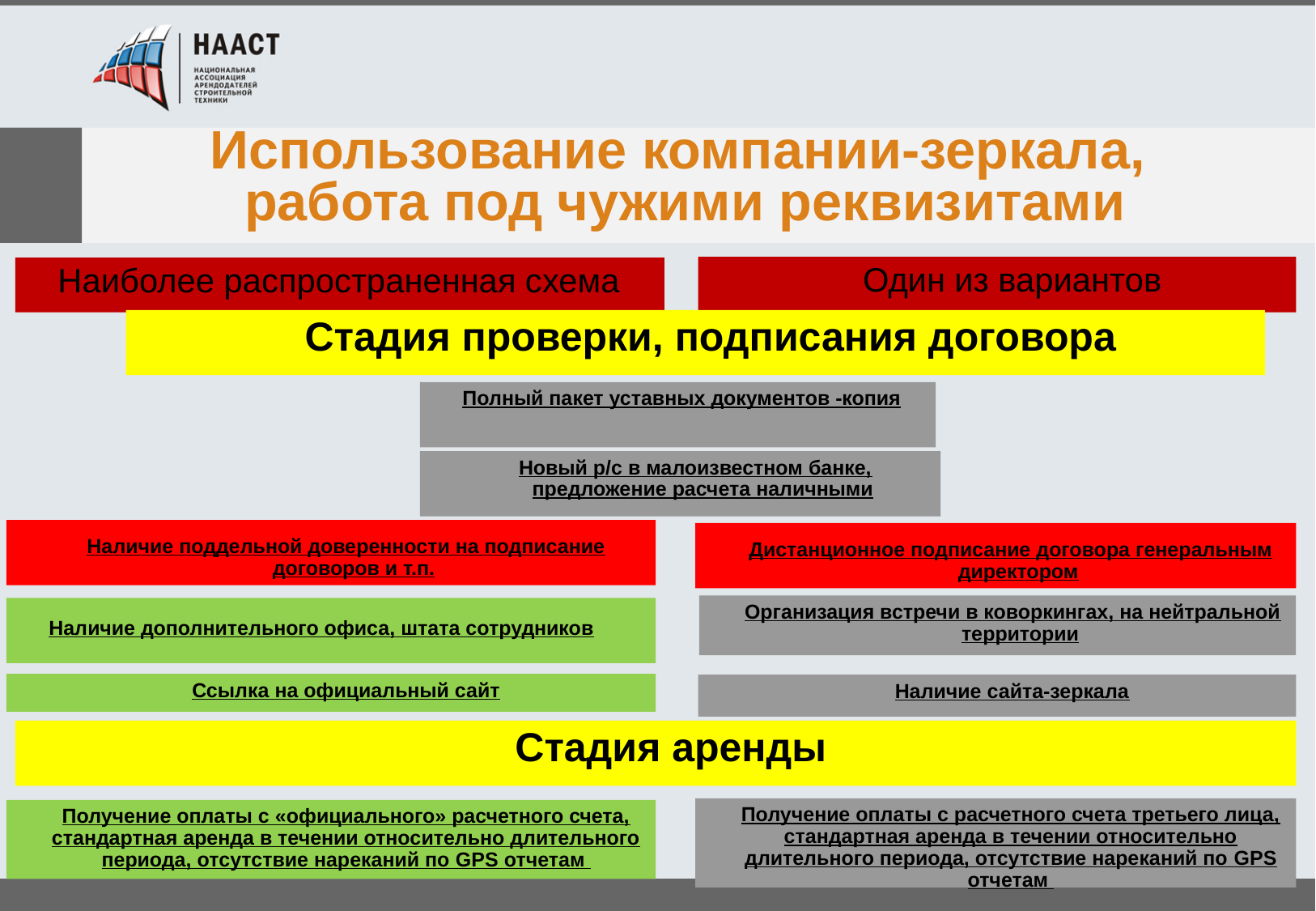

# Использование компании-зеркала, работа под чужими реквизитами

Один из вариантов
Наиболее распространенная схема
Стадия проверки, подписания договора

Полный пакет уставных документов -копия

Новый р/с в малоизвестном банке, предложение расчета наличными

Наличие поддельной доверенности на подписание договоров и т.п.

Дистанционное подписание договора генеральным директором

Организация встречи в коворкингах, на нейтральной территории

Наличие дополнительного офиса, штата сотрудников

Ссылка на официальный сайт
Наличие сайта-зеркала
Стадия аренды

Получение оплаты с расчетного счета третьего лица, стандартная аренда в течении относительно длительного периода, отсутствие нареканий по GPS отчетам
Получение оплаты с «официального» расчетного счета, стандартная аренда в течении относительно длительного периода, отсутствие нареканий по GPS отчетам